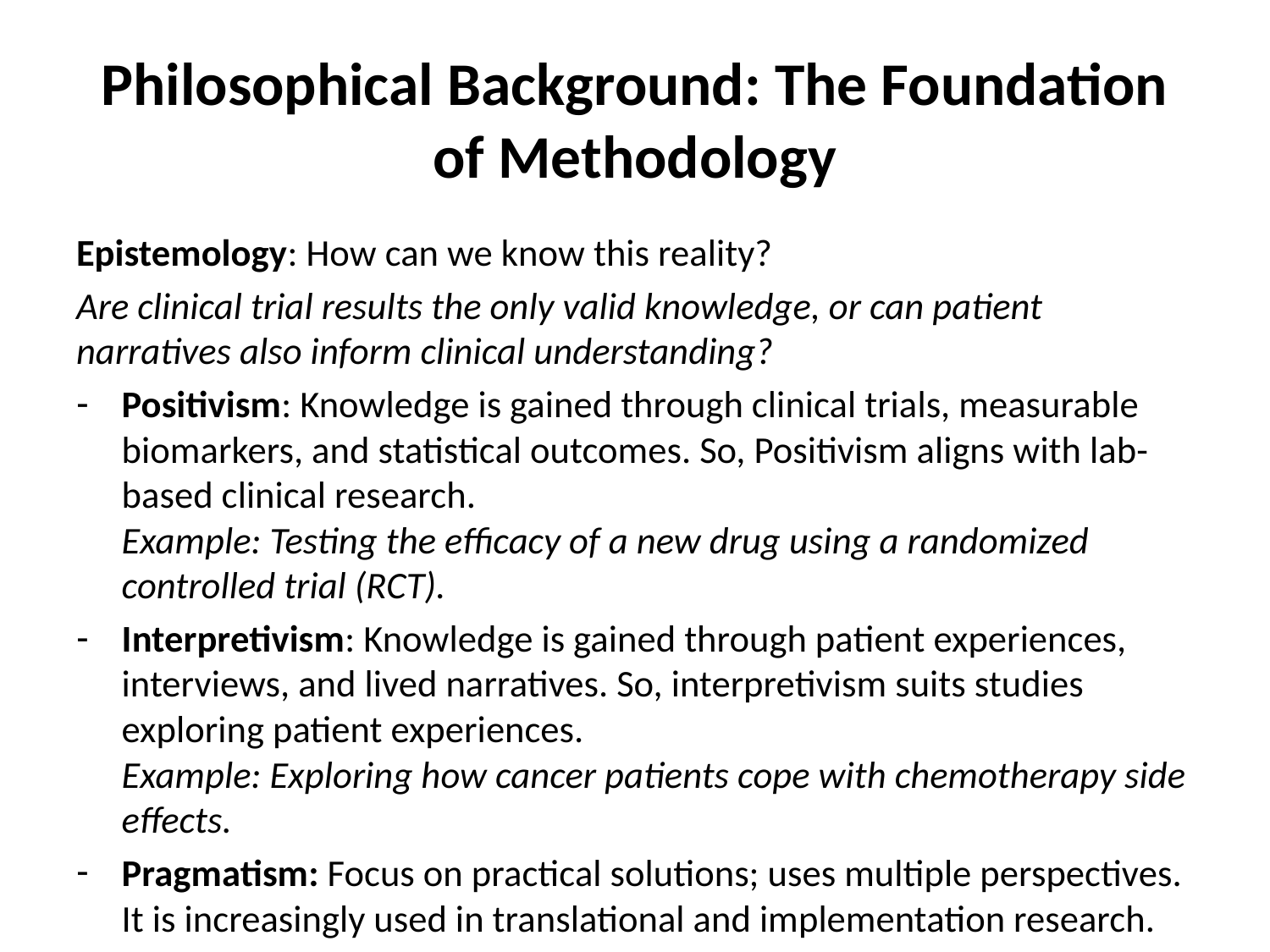

# Philosophical Background: The Foundation of Methodology
Epistemology: How can we know this reality?
Are clinical trial results the only valid knowledge, or can patient narratives also inform clinical understanding?
Positivism: Knowledge is gained through clinical trials, measurable biomarkers, and statistical outcomes. So, Positivism aligns with lab-based clinical research.
Example: Testing the efficacy of a new drug using a randomized controlled trial (RCT).
Interpretivism: Knowledge is gained through patient experiences, interviews, and lived narratives. So, interpretivism suits studies exploring patient experiences.
Example: Exploring how cancer patients cope with chemotherapy side effects.
Pragmatism: Focus on practical solutions; uses multiple perspectives. It is increasingly used in translational and implementation research.